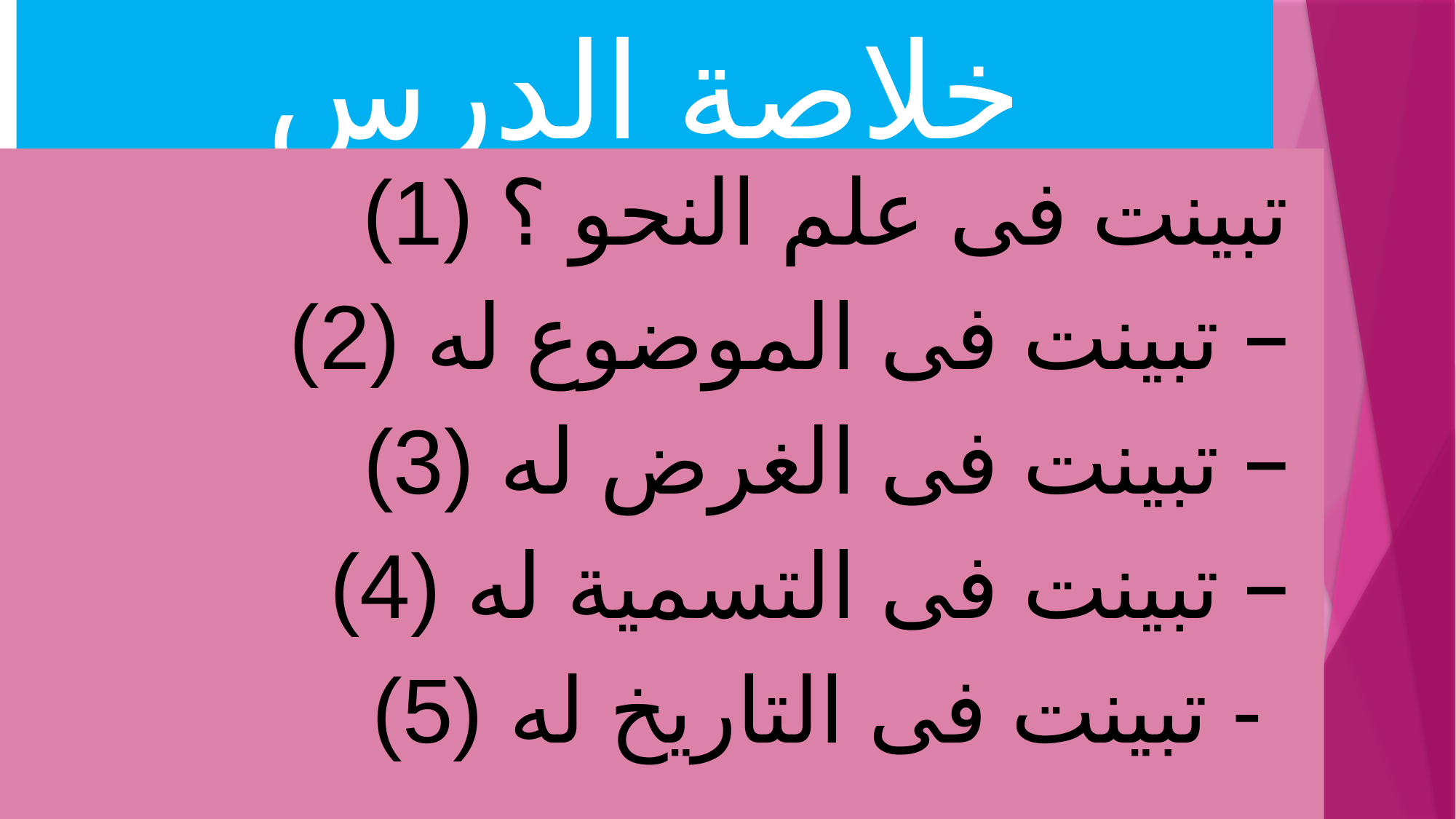

# خلاصة الدرس (সারসংক্ষেপ)
 (1) تبينت فى علم النحو ؟
(2) تبينت فى الموضوع له –
(3) تبينت فى الغرض له –
(4) تبينت فى التسمية له –
(5) تبينت فى التاريخ له -